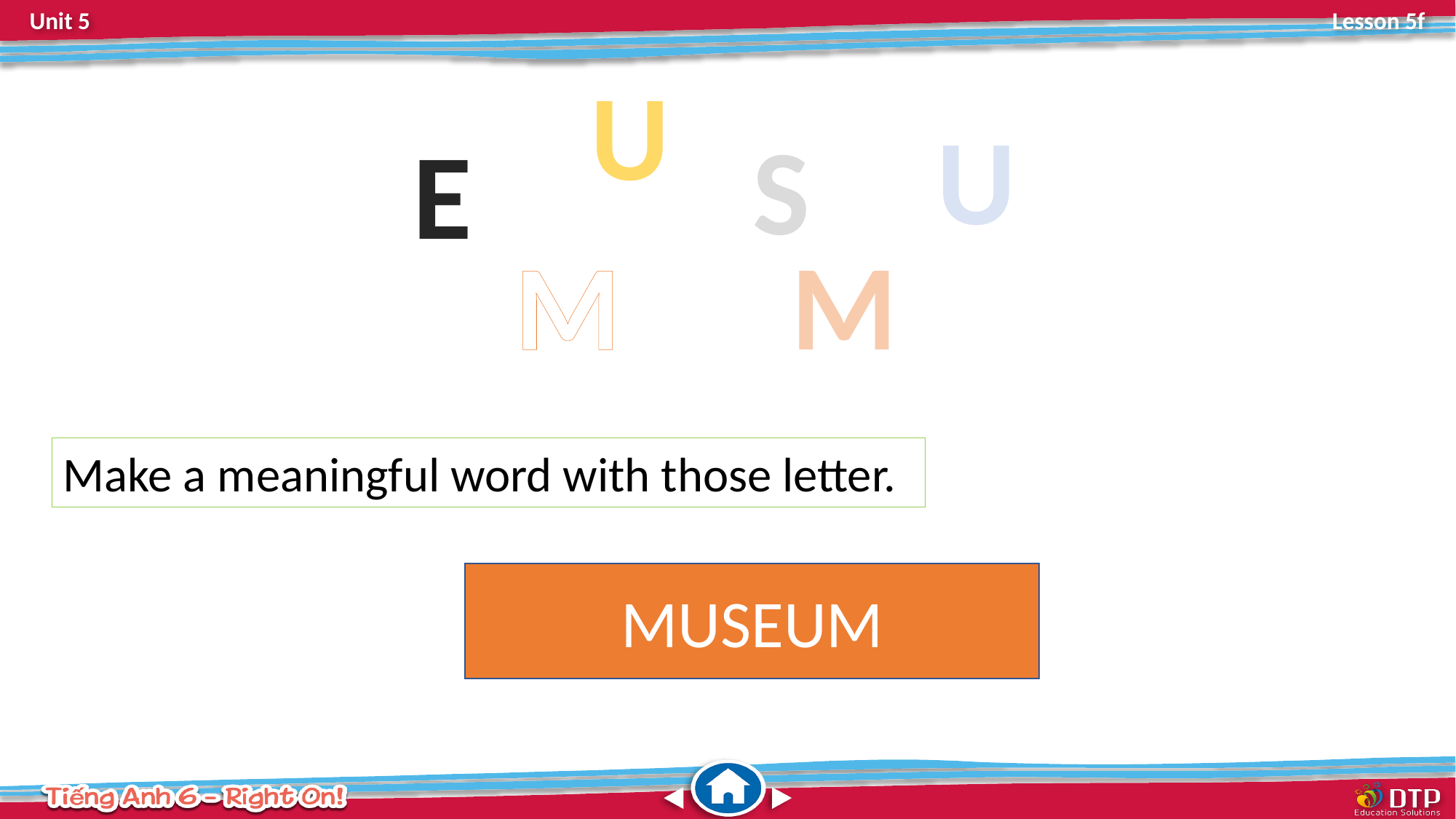

U
U
S
E
M
M
Make a meaningful word with those letter.
MUSEUM